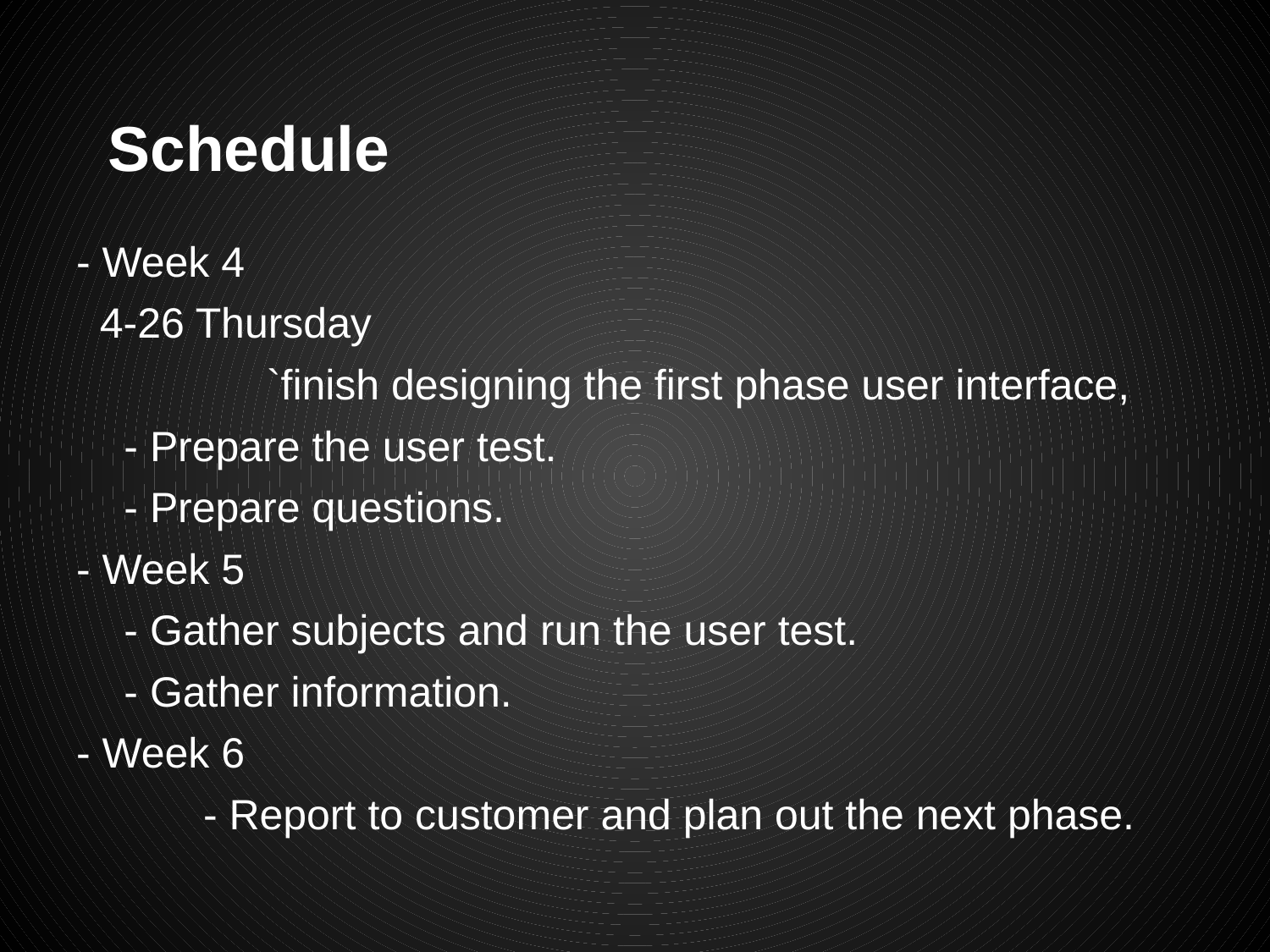

# Schedule
- Week 4
  4-26 Thursday
`finish designing the first phase user interface,
	- Prepare the user test.
	- Prepare questions.
- Week 5
	- Gather subjects and run the user test.
	- Gather information.
- Week 6
	- Report to customer and plan out the next phase.